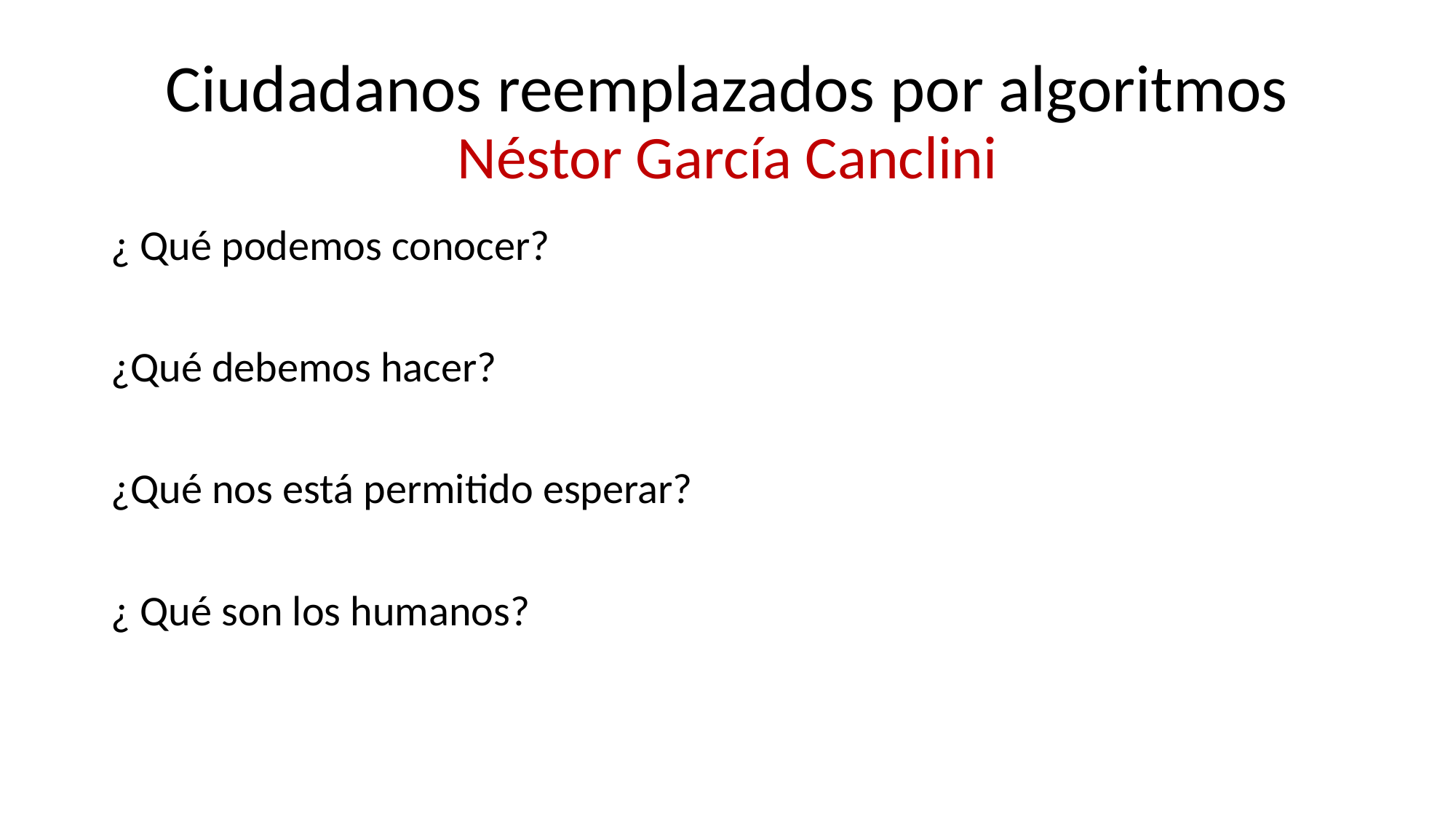

# Ciudadanos reemplazados por algoritmos Néstor García Canclini
¿ Qué podemos conocer?

¿Qué debemos hacer?

¿Qué nos está permitido esperar?

¿ Qué son los humanos?